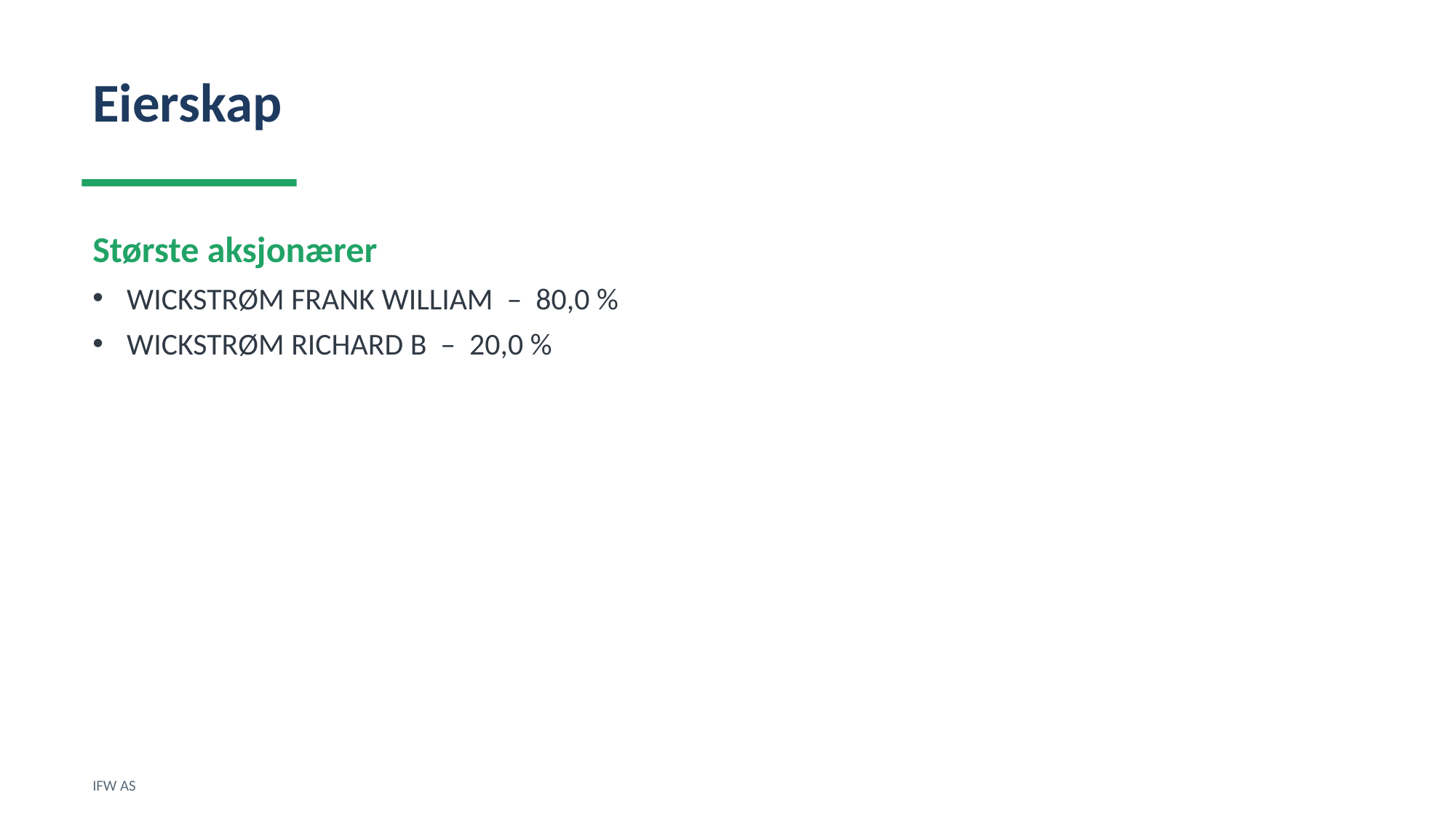

Eierskap

Største aksjonærer
WICKSTRØM FRANK WILLIAM  –  80,0 %
WICKSTRØM RICHARD B  –  20,0 %
IFW AS